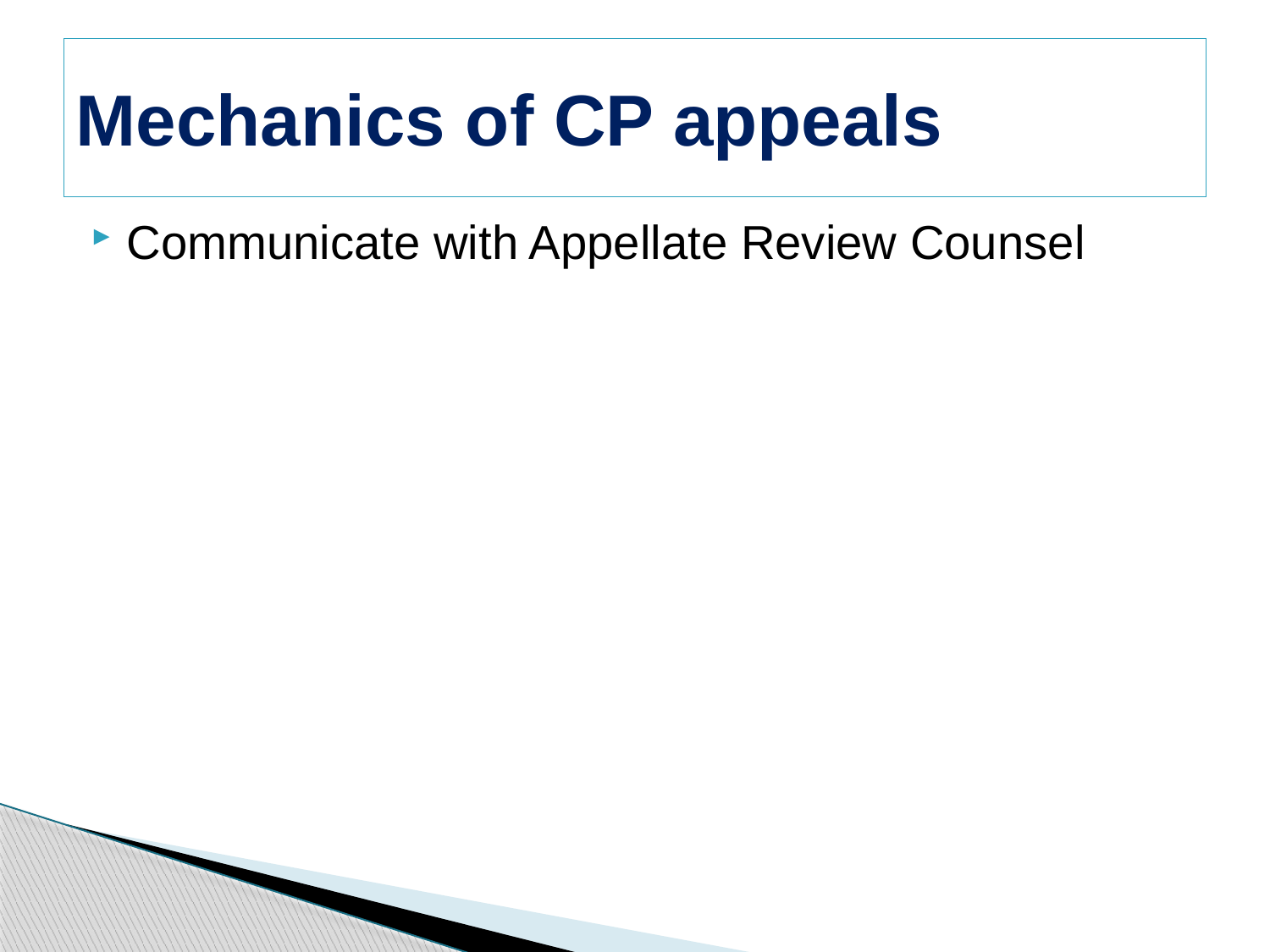

# Mechanics of CP appeals
Communicate with Appellate Review Counsel